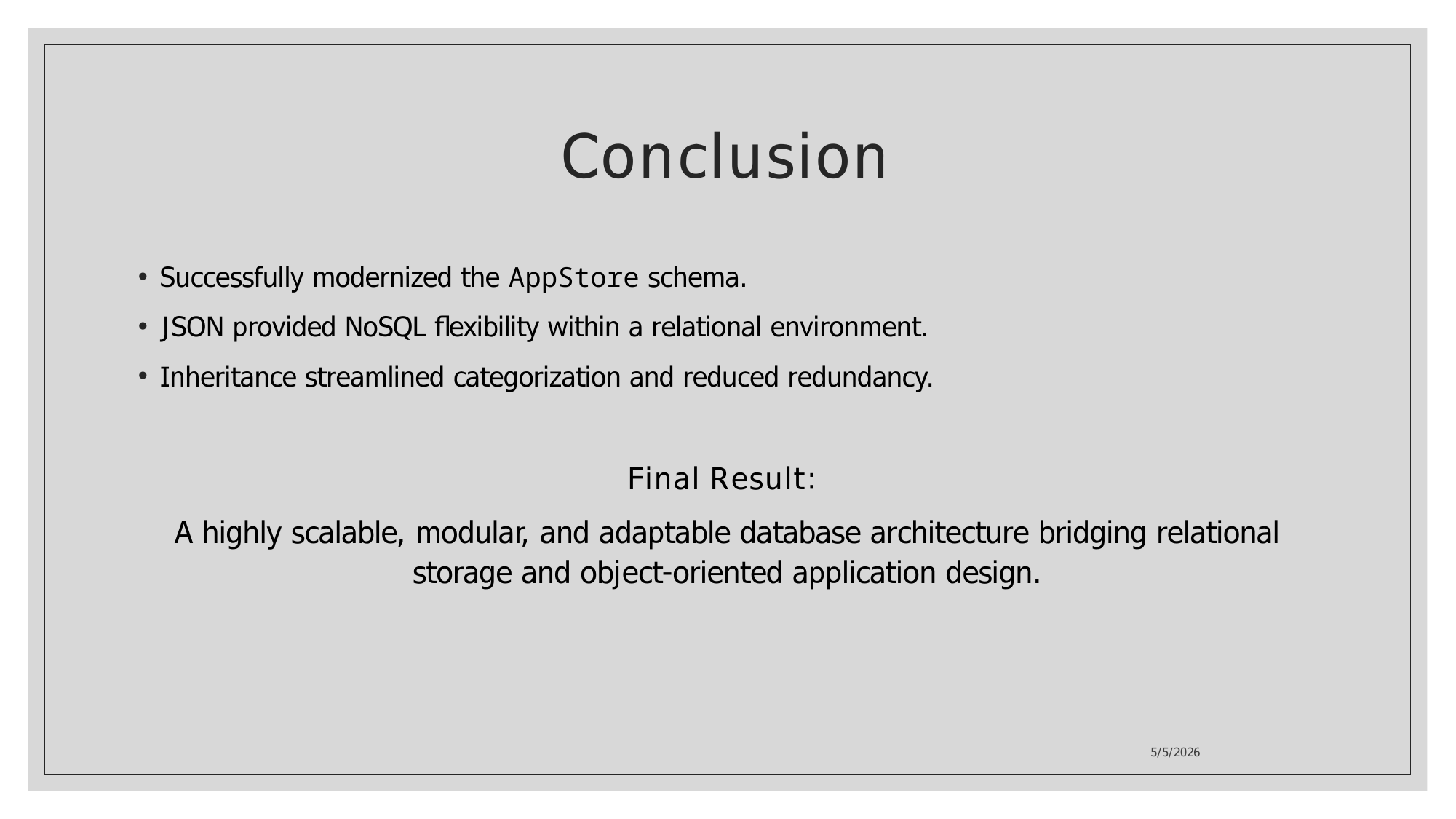

# Conclusion
Successfully modernized the AppStore schema.
JSON provided NoSQL flexibility within a relational environment.
Inheritance streamlined categorization and reduced redundancy.

Final Result:
A highly scalable, modular, and adaptable database architecture bridging relational storage and object-oriented application design.

5/5/2026